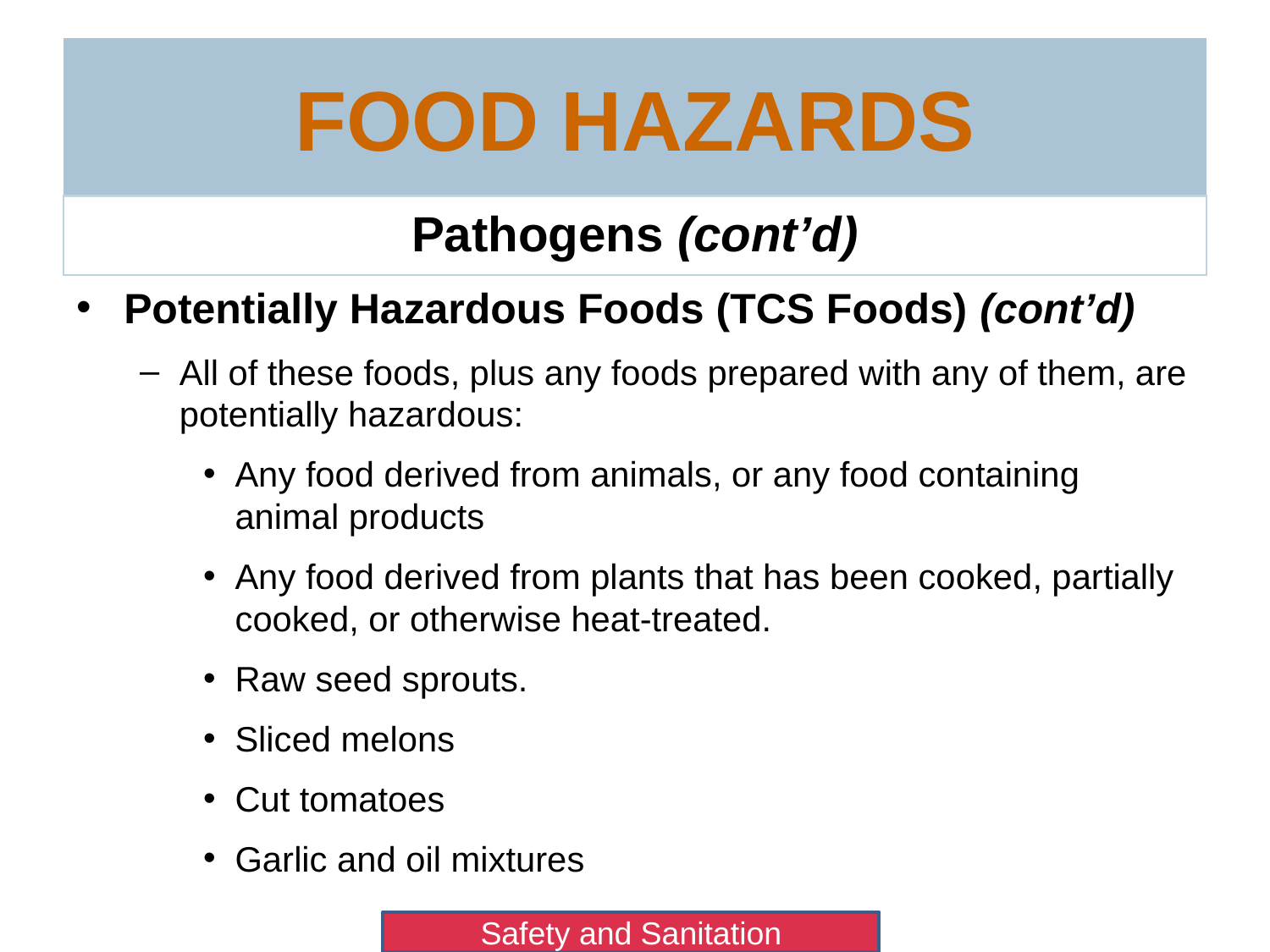

# Food Hazards
Pathogens (cont’d)
Potentially Hazardous Foods (TCS Foods) (cont’d)
All of these foods, plus any foods prepared with any of them, are potentially hazardous:
Any food derived from animals, or any food containing animal products
Any food derived from plants that has been cooked, partially cooked, or otherwise heat-treated.
Raw seed sprouts.
Sliced melons
Cut tomatoes
Garlic and oil mixtures

Safety and Sanitation